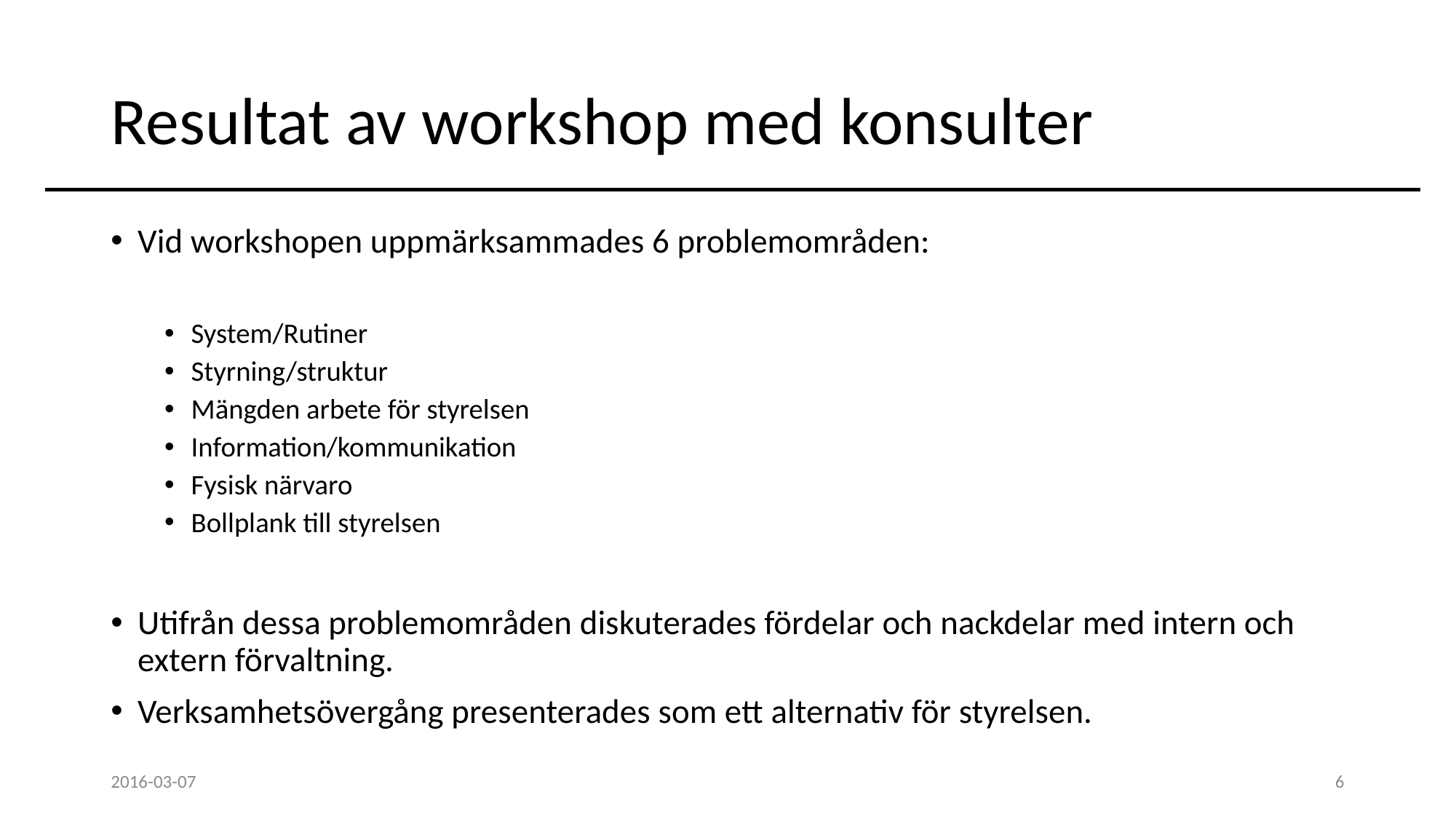

# Resultat av workshop med konsulter
Vid workshopen uppmärksammades 6 problemområden:

System/Rutiner
Styrning/struktur
Mängden arbete för styrelsen
Information/kommunikation
Fysisk närvaro
Bollplank till styrelsen

Utifrån dessa problemområden diskuterades fördelar och nackdelar med intern och extern förvaltning.
Verksamhetsövergång presenterades som ett alternativ för styrelsen.
2016-03-07
6